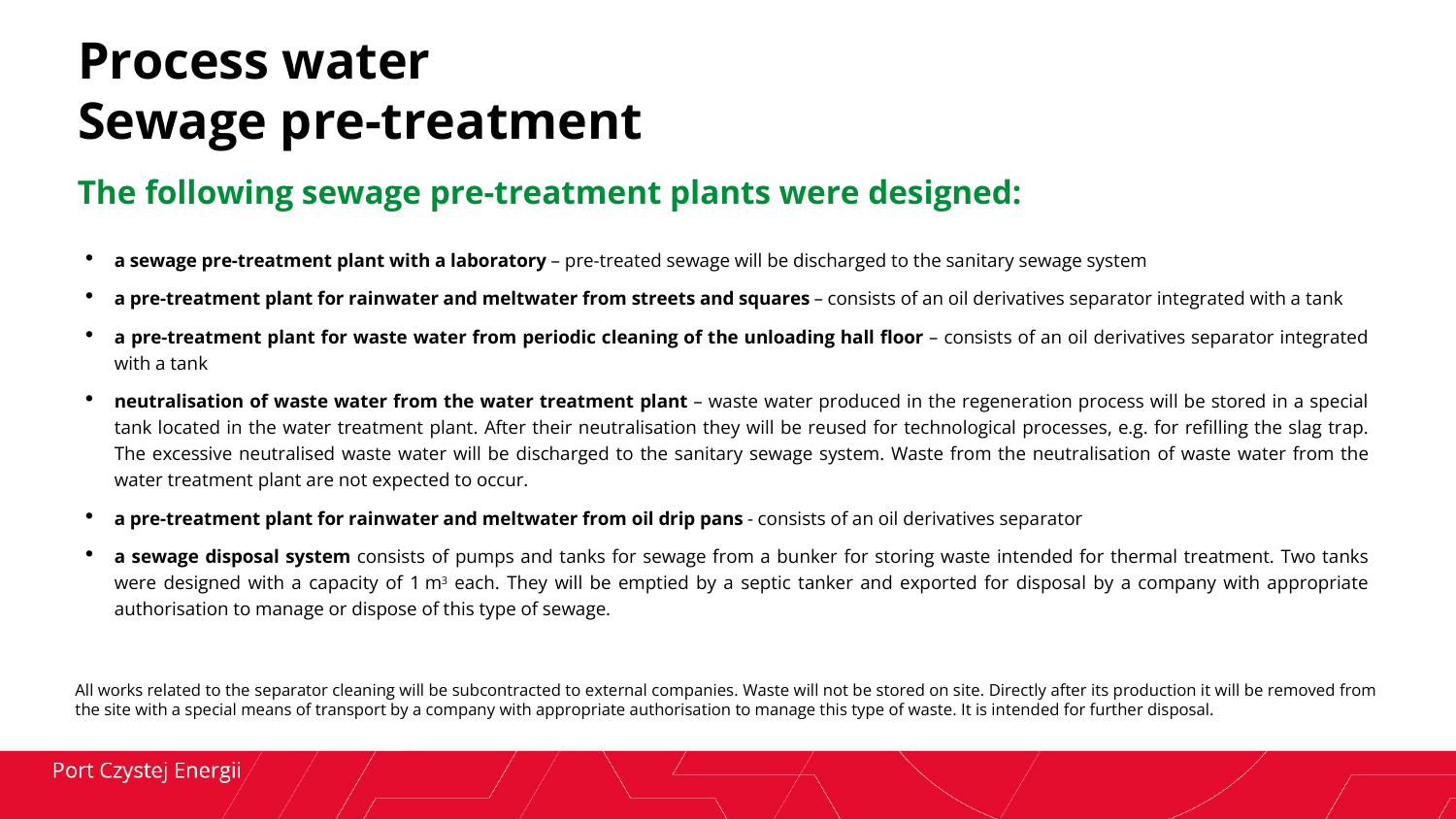

# Process water Sewage pre-treatment
The following sewage pre-treatment plants were designed:
a sewage pre-treatment plant with a laboratory – pre-treated sewage will be discharged to the sanitary sewage system
a pre-treatment plant for rainwater and meltwater from streets and squares – consists of an oil derivatives separator integrated with a tank
a pre-treatment plant for waste water from periodic cleaning of the unloading hall floor – consists of an oil derivatives separator integrated with a tank
neutralisation of waste water from the water treatment plant – waste water produced in the regeneration process will be stored in a special tank located in the water treatment plant. After their neutralisation they will be reused for technological processes, e.g. for refilling the slag trap. The excessive neutralised waste water will be discharged to the sanitary sewage system. Waste from the neutralisation of waste water from the water treatment plant are not expected to occur.
a pre-treatment plant for rainwater and meltwater from oil drip pans - consists of an oil derivatives separator
a sewage disposal system consists of pumps and tanks for sewage from a bunker for storing waste intended for thermal treatment. Two tanks were designed with a capacity of 1 m3 each. They will be emptied by a septic tanker and exported for disposal by a company with appropriate authorisation to manage or dispose of this type of sewage.
All works related to the separator cleaning will be subcontracted to external companies. Waste will not be stored on site. Directly after its production it will be removed from the site with a special means of transport by a company with appropriate authorisation to manage this type of waste. It is intended for further disposal.